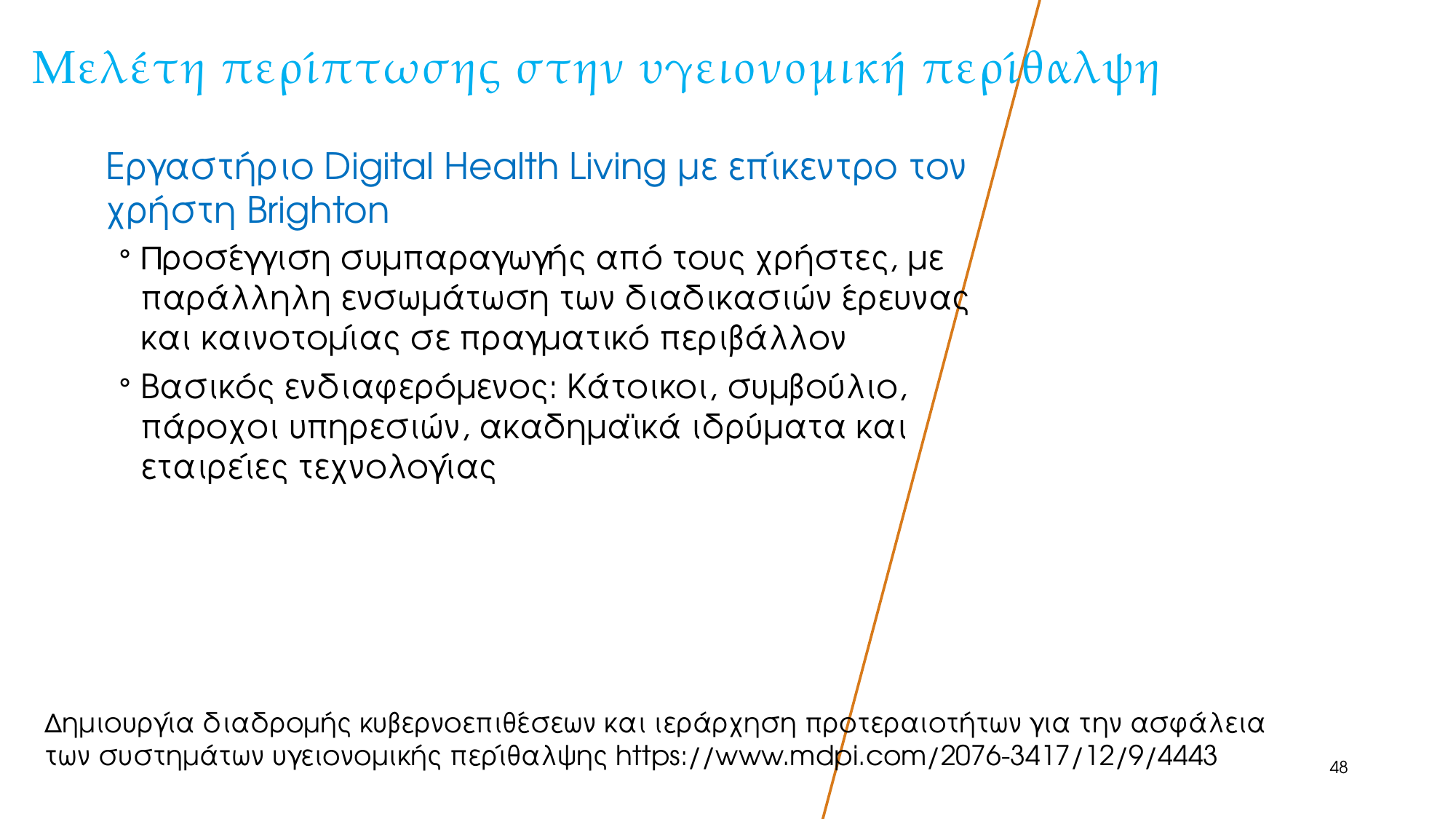

# Μελέτη περίπτωσης στην υγειονομική περίθαλψη
Εργαστήριο Digital Health Living με επίκεντρο τον χρήστη Brighton
Προσέγγιση συμπαραγωγής από τους χρήστες, με παράλληλη ενσωμάτωση των διαδικασιών έρευνας και καινοτομίας σε πραγματικό περιβάλλον
Βασικός ενδιαφερόμενος: Κάτοικοι, συμβούλιο, πάροχοι υπηρεσιών, ακαδημαϊκά ιδρύματα και εταιρείες τεχνολογίας

Δημιουργία διαδρομής κυβερνοεπιθέσεων και ιεράρχηση προτεραιοτήτων για την ασφάλεια των συστημάτων υγειονομικής περίθαλψης https://www.mdpi.com/2076-3417/12/9/4443
48